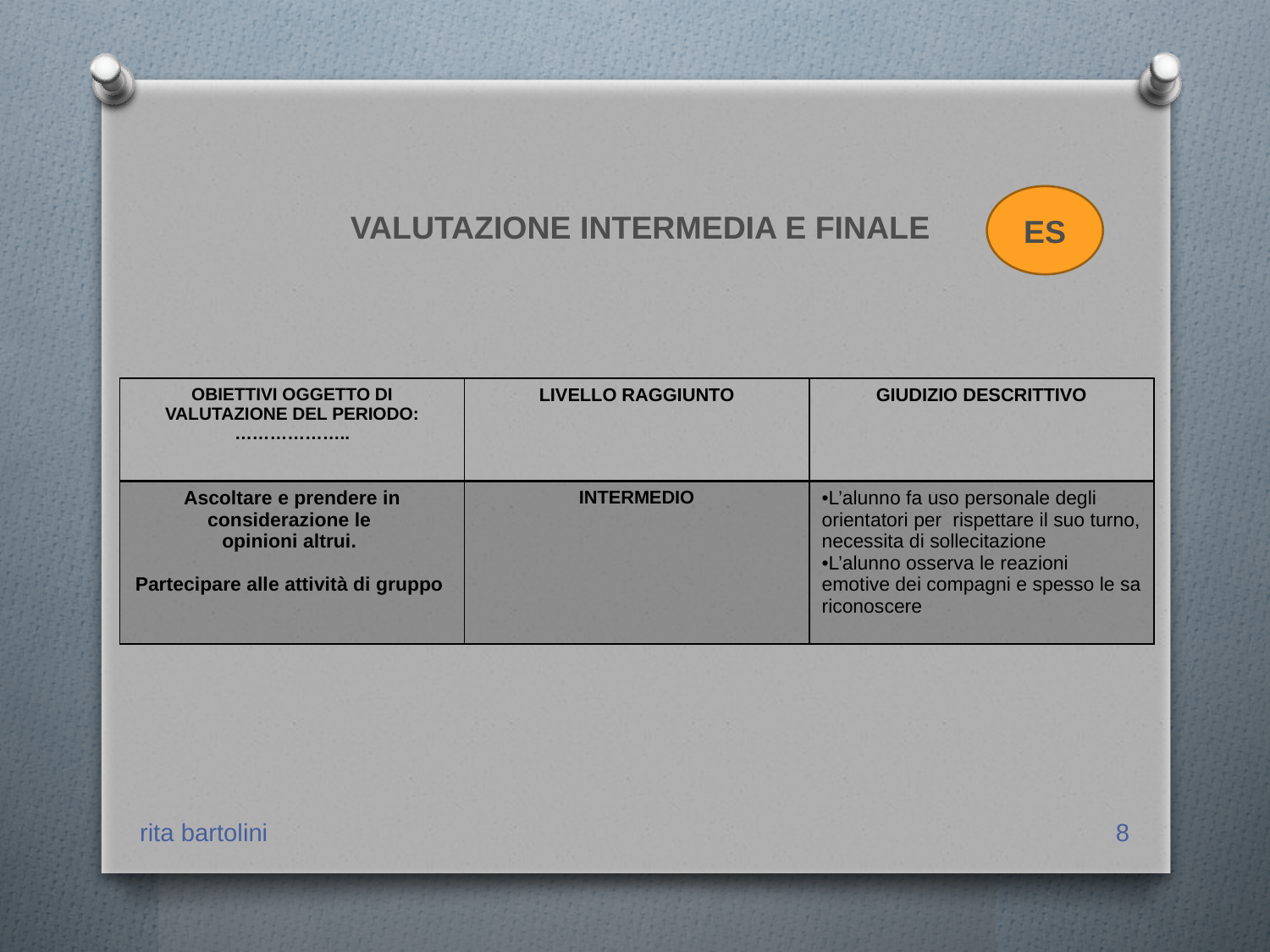

VALUTAZIONE INTERMEDIA E FINALE
ES
| OBIETTIVI OGGETTO DI VALUTAZIONE DEL PERIODO: ……………….. | LIVELLO RAGGIUNTO | GIUDIZIO DESCRITTIVO |
| --- | --- | --- |
| Ascoltare e prendere in considerazione le opinioni altrui. Partecipare alle attività di gruppo | INTERMEDIO | L’alunno fa uso personale degli orientatori per rispettare il suo turno, necessita di sollecitazione L’alunno osserva le reazioni emotive dei compagni e spesso le sa riconoscere |
rita bartolini
8